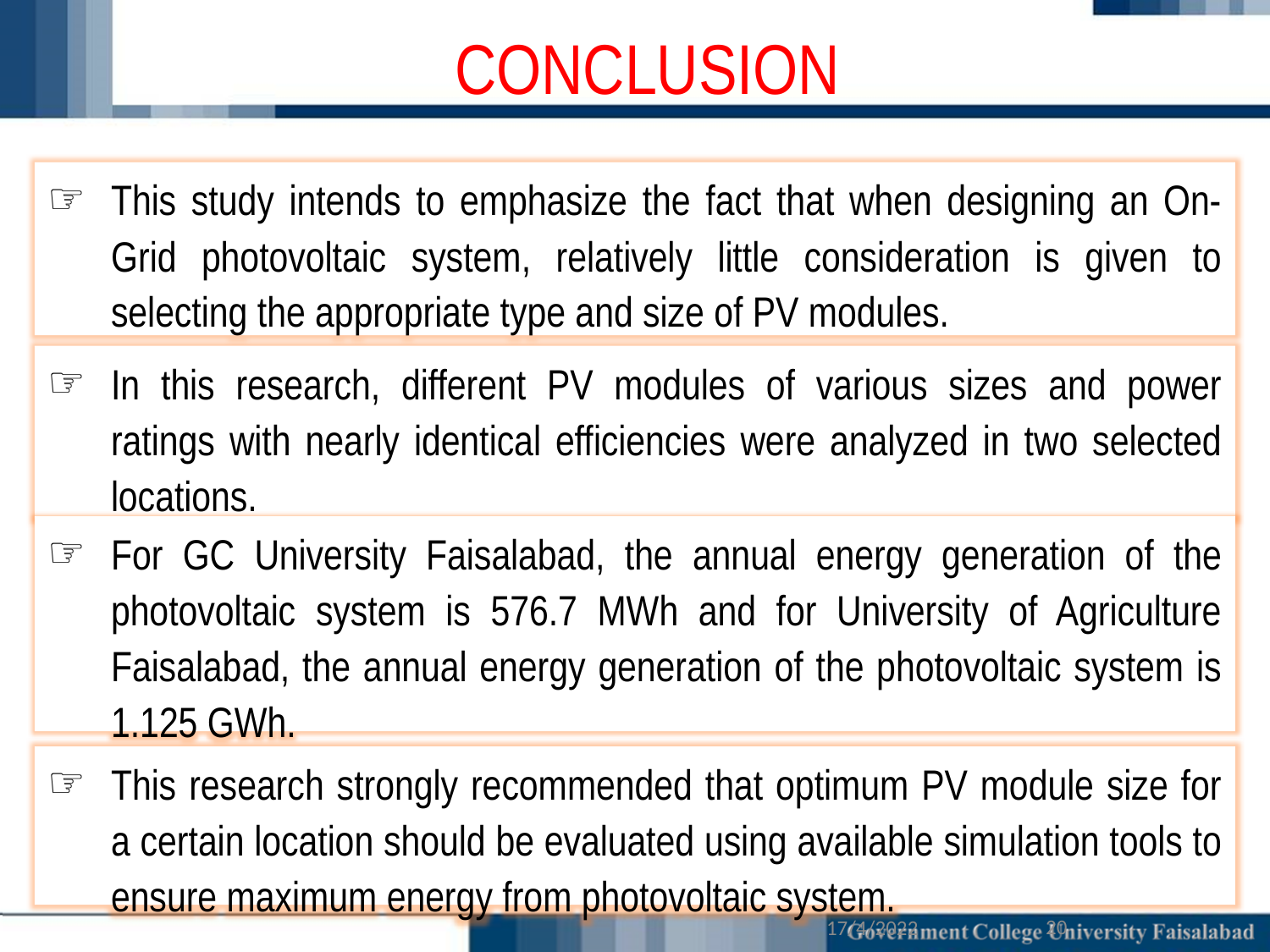

CONCLUSION
This study intends to emphasize the fact that when designing an On-Grid photovoltaic system, relatively little consideration is given to selecting the appropriate type and size of PV modules.
In this research, different PV modules of various sizes and power ratings with nearly identical efficiencies were analyzed in two selected locations.
For GC University Faisalabad, the annual energy generation of the photovoltaic system is 576.7 MWh and for University of Agriculture Faisalabad, the annual energy generation of the photovoltaic system is 1.125 GWh.
This research strongly recommended that optimum PV module size for a certain location should be evaluated using available simulation tools to ensure maximum energy from photovoltaic system.
20
17/4/2022